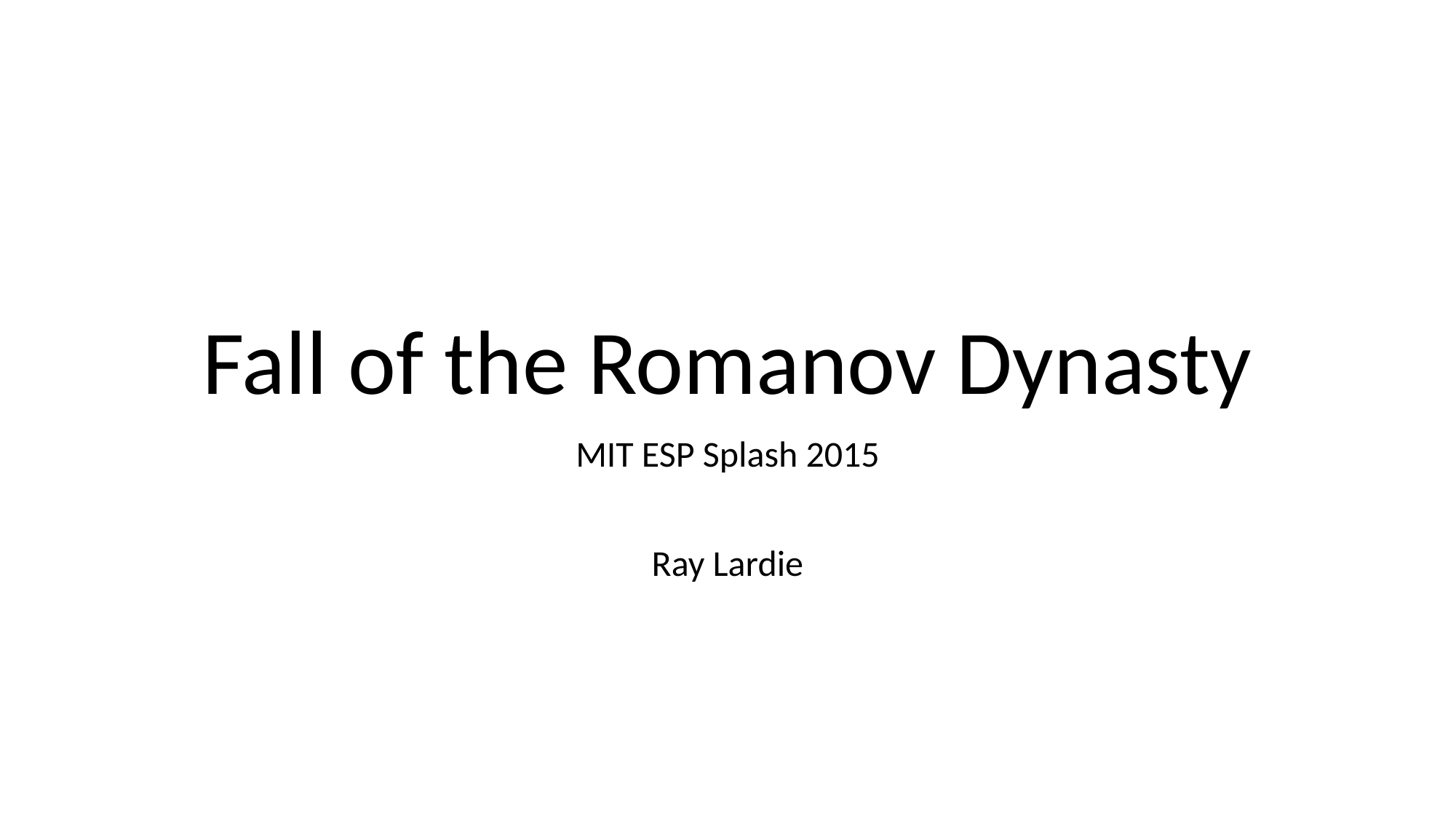

# Fall of the Romanov Dynasty
MIT ESP Splash 2015

Ray Lardie